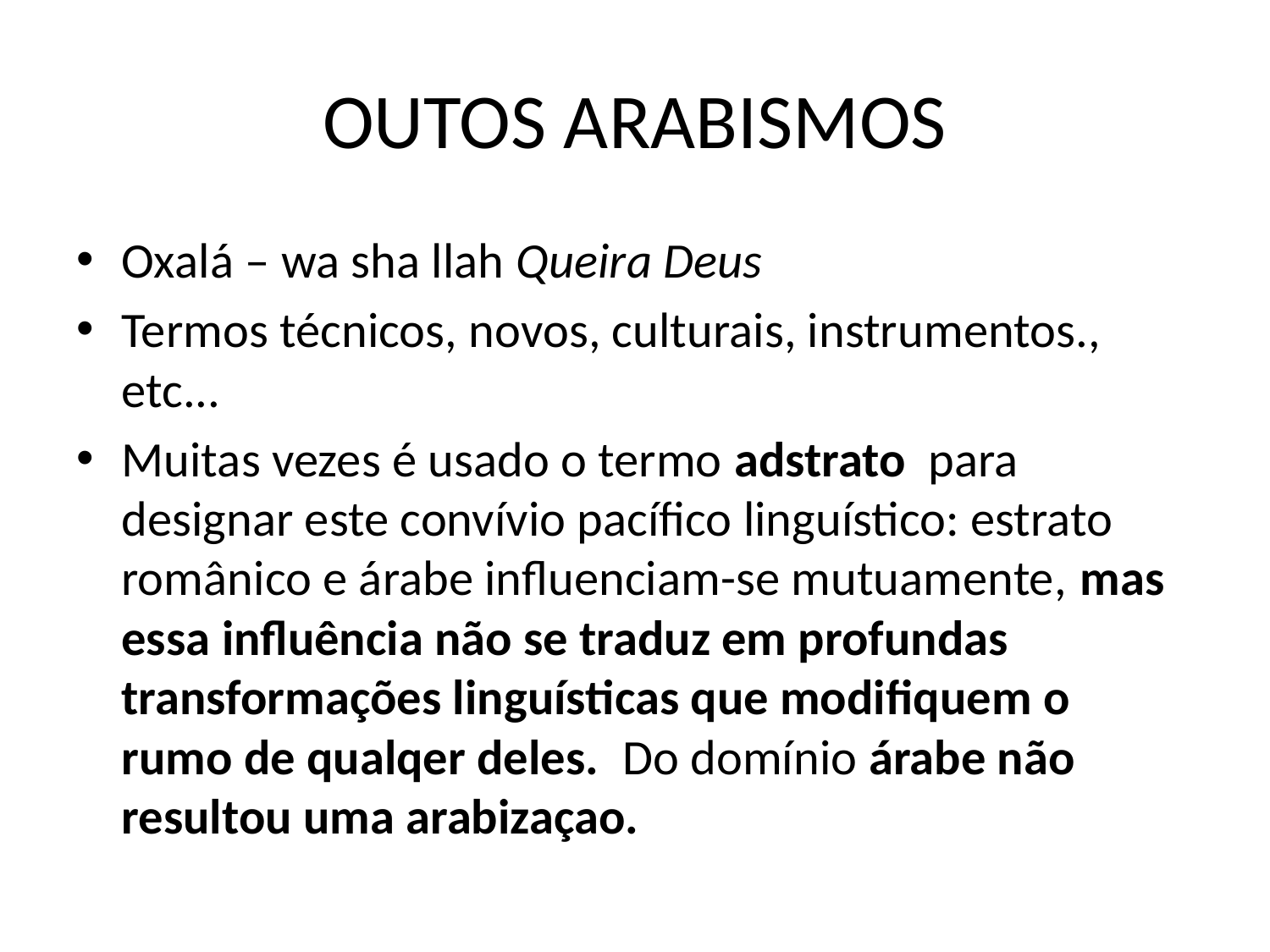

# OUTOS ARABISMOS
Oxalá – wa sha llah Queira Deus
Termos técnicos, novos, culturais, instrumentos., etc...
Muitas vezes é usado o termo adstrato  para designar este convívio pacífico linguístico: estrato românico e árabe influenciam-se mutuamente, mas essa influência não se traduz em profundas transformações linguísticas que modifiquem o rumo de qualqer deles.  Do domínio árabe não resultou uma arabizaçao.